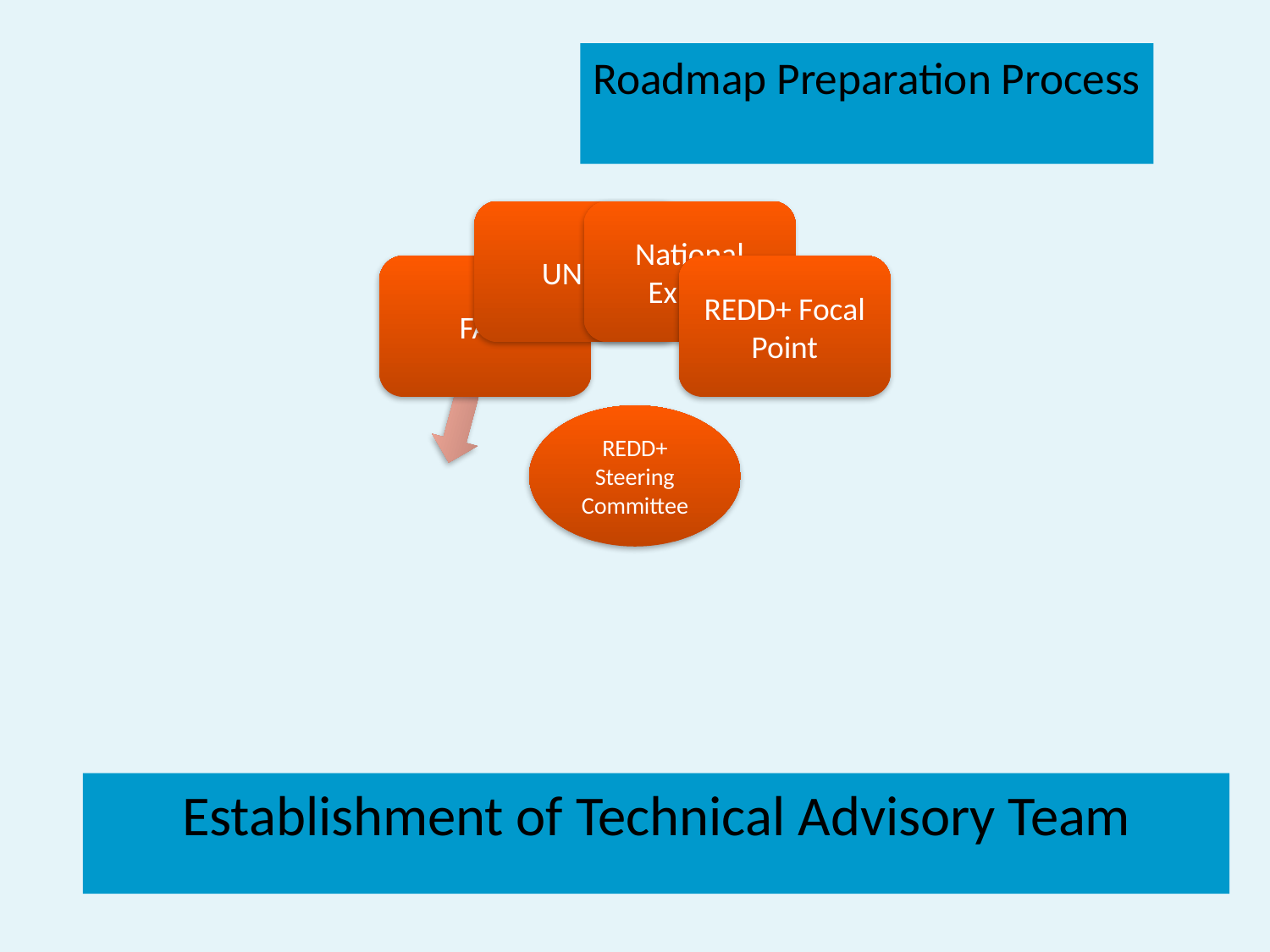

Roadmap Preparation Process
REDD+ Steering Committee
FAO
UNDP
National Expert
REDD+ Focal Point
Establishment of Technical Advisory Team